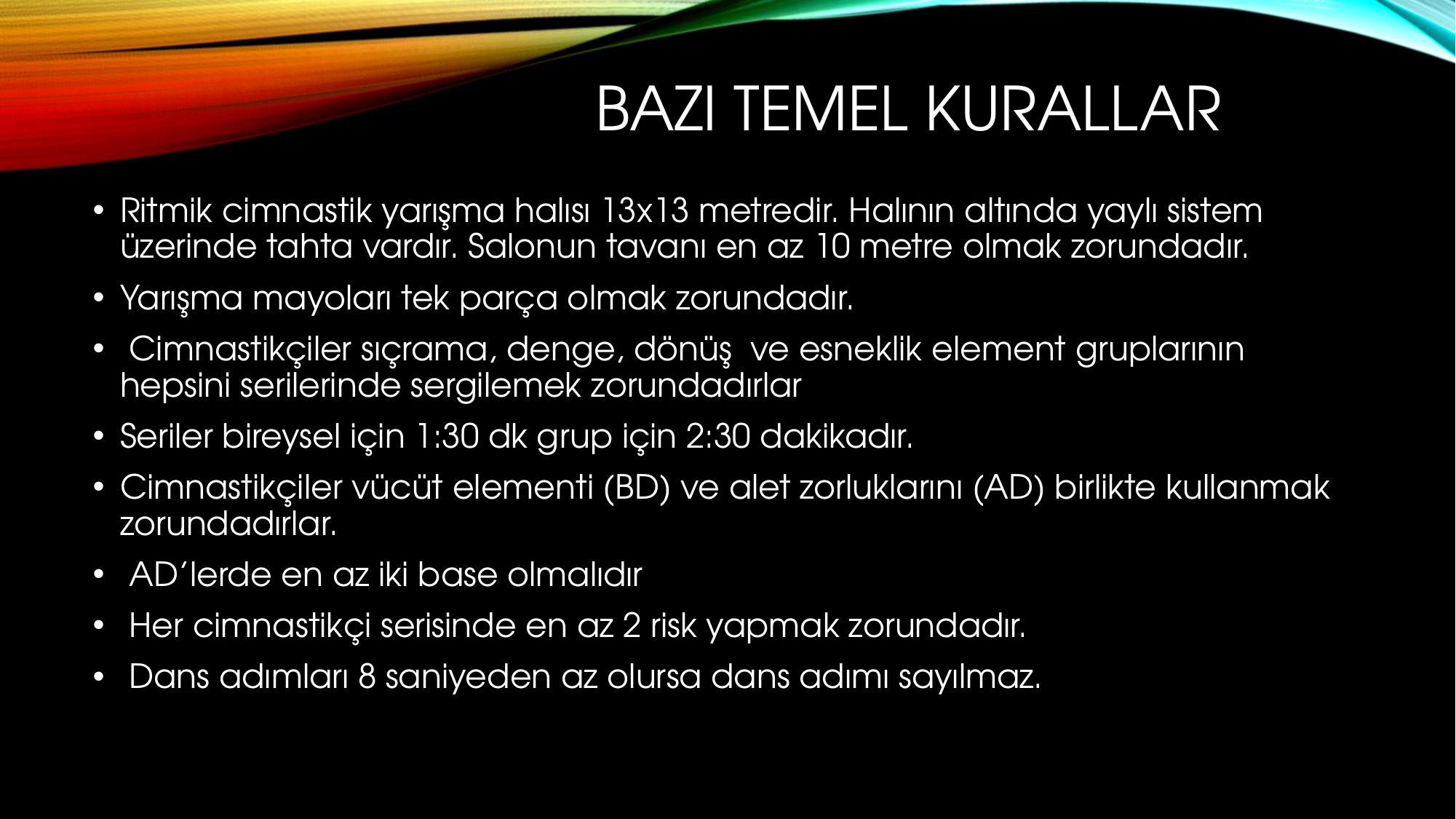

# Bazı temel kurallar
Ritmik cimnastik yarışma halısı 13x13 metredir. Halının altında yaylı sistem üzerinde tahta vardır. Salonun tavanı en az 10 metre olmak zorundadır.
Yarışma mayoları tek parça olmak zorundadır.
 Cimnastikçiler sıçrama, denge, dönüş  ve esneklik element gruplarının hepsini serilerinde sergilemek zorundadırlar
Seriler bireysel için 1:30 dk grup için 2:30 dakikadır.
Cimnastikçiler vücüt elementi (BD) ve alet zorluklarını (AD) birlikte kullanmak zorundadırlar.
 AD’lerde en az iki base olmalıdır
 Her cimnastikçi serisinde en az 2 risk yapmak zorundadır.
 Dans adımları 8 saniyeden az olursa dans adımı sayılmaz.